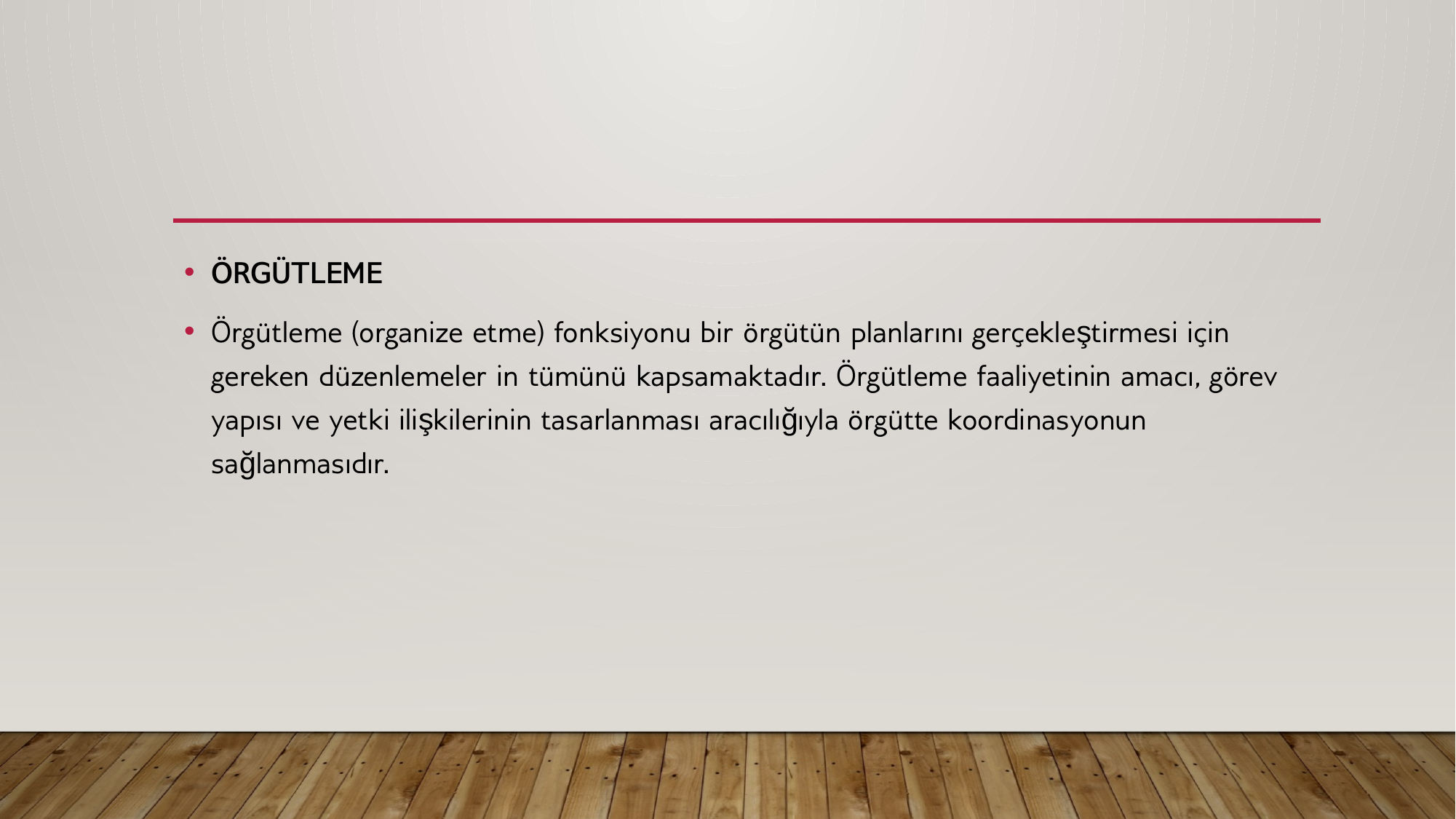

#
ÖRGÜTLEME
Örgütleme (organize etme) fonksiyonu bir örgütün planlarını gerçekleştirmesi için gereken düzenlemeler in tümünü kapsamaktadır. Örgütleme faaliyetinin amacı, görev yapısı ve yetki ilişkilerinin tasarlanması aracılığıyla örgütte koordinasyonun sağlanmasıdır.